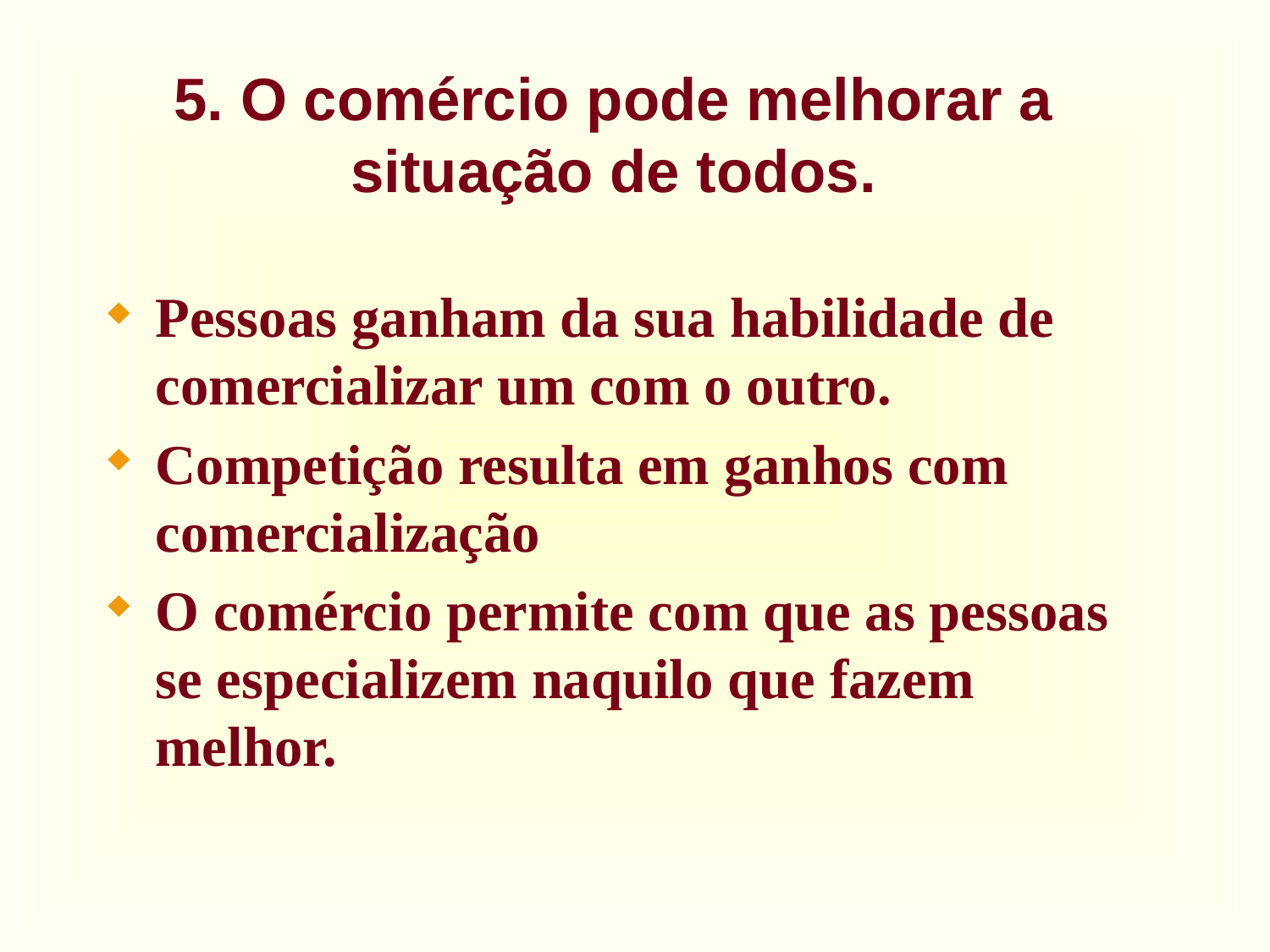

# 5. O comércio pode melhorar a situação de todos.
Pessoas ganham da sua habilidade de comercializar um com o outro.
Competição resulta em ganhos com comercialização
O comércio permite com que as pessoas se especializem naquilo que fazem melhor.